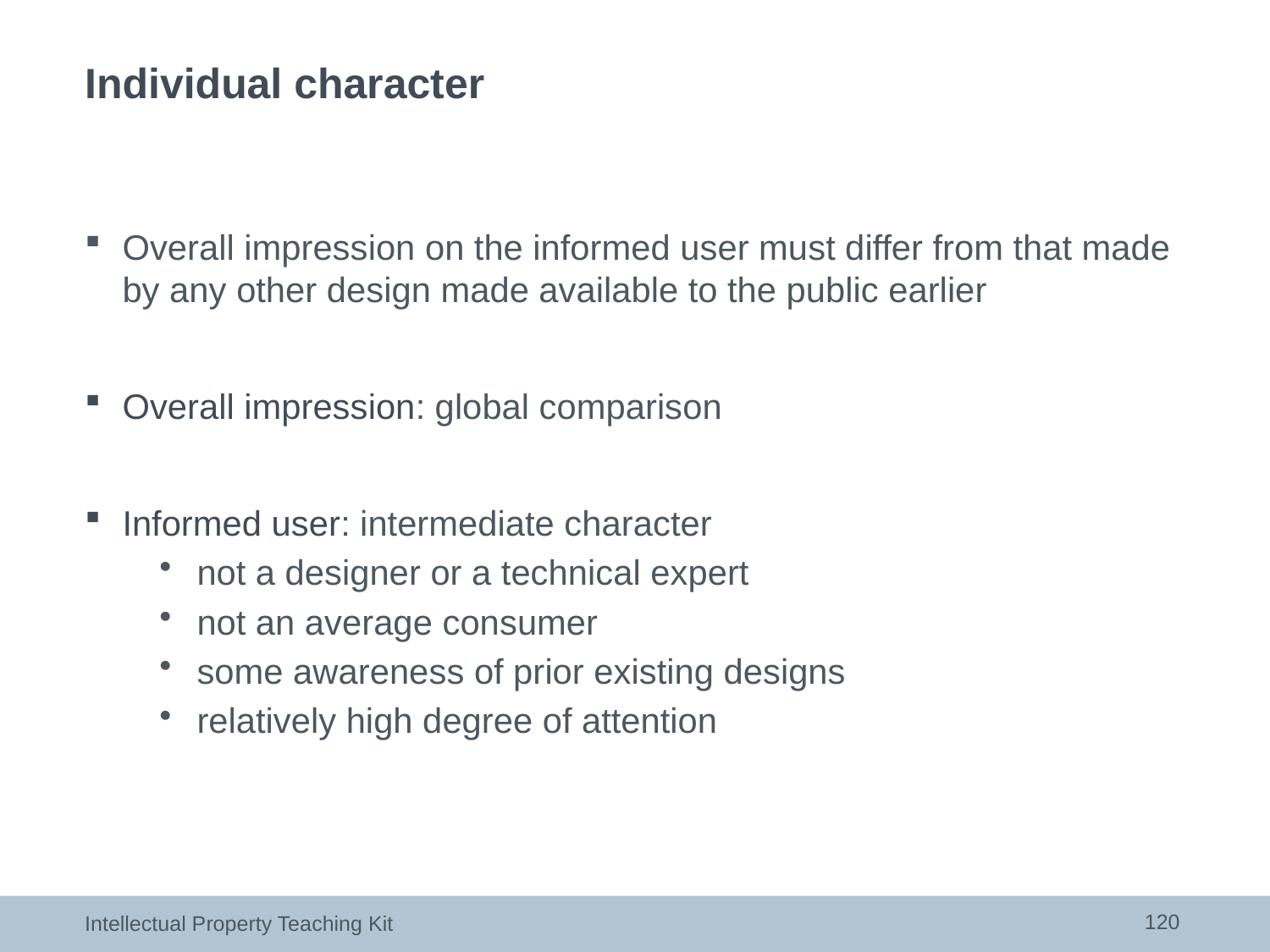

# Individual character
Overall impression on the informed user must differ from that made by any other design made available to the public earlier

Overall impression: global comparison

Informed user: intermediate character
not a designer or a technical expert
not an average consumer
some awareness of prior existing designs
relatively high degree of attention
120
Intellectual Property Teaching Kit